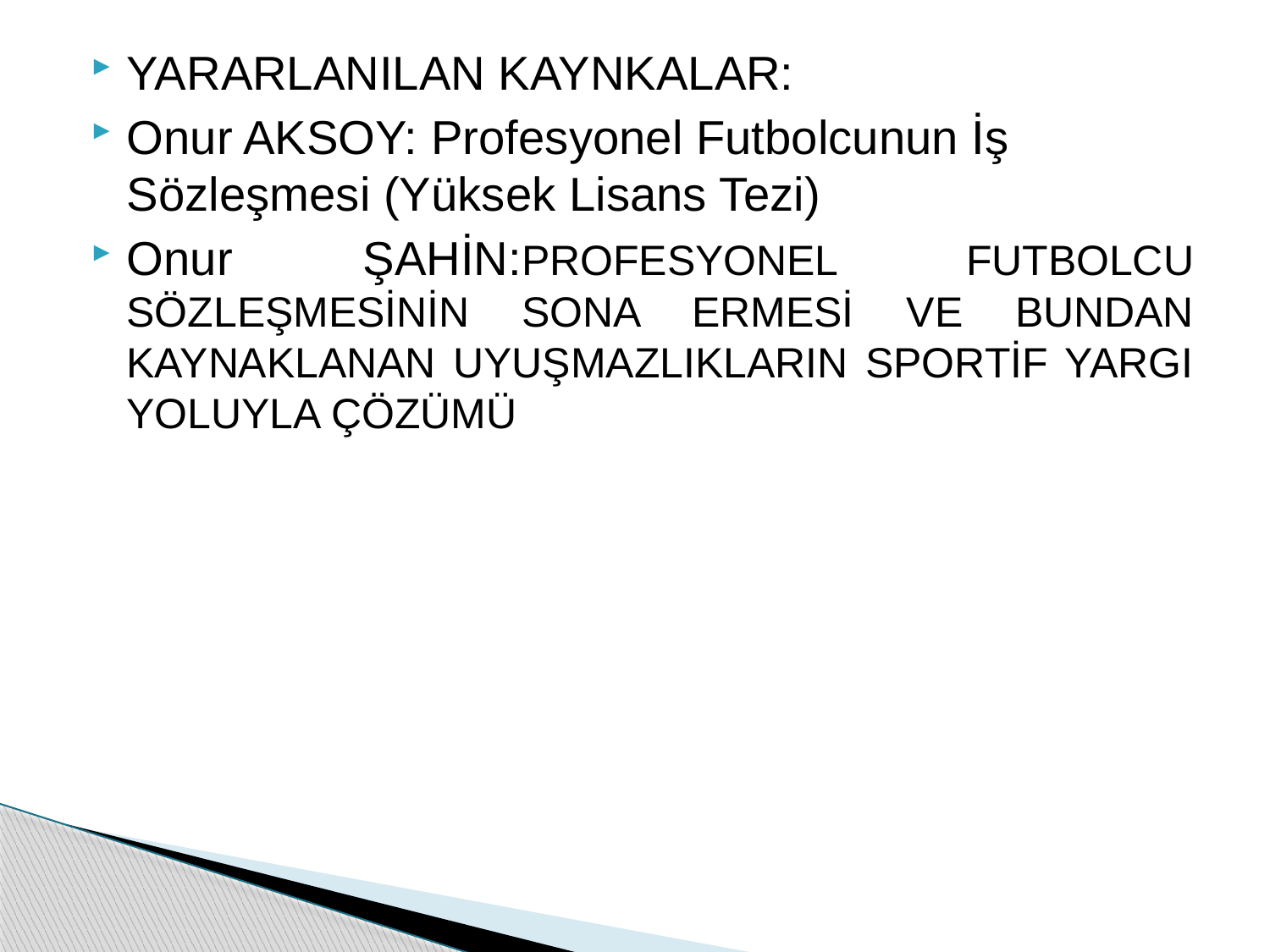

YARARLANILAN KAYNKALAR:
Onur AKSOY: Profesyonel Futbolcunun İş Sözleşmesi (Yüksek Lisans Tezi)
Onur ŞAHİN:PROFESYONEL FUTBOLCU SÖZLEŞMESİNİN SONA ERMESİ VE BUNDAN KAYNAKLANAN UYUŞMAZLIKLARIN SPORTİF YARGI YOLUYLA ÇÖZÜMÜ